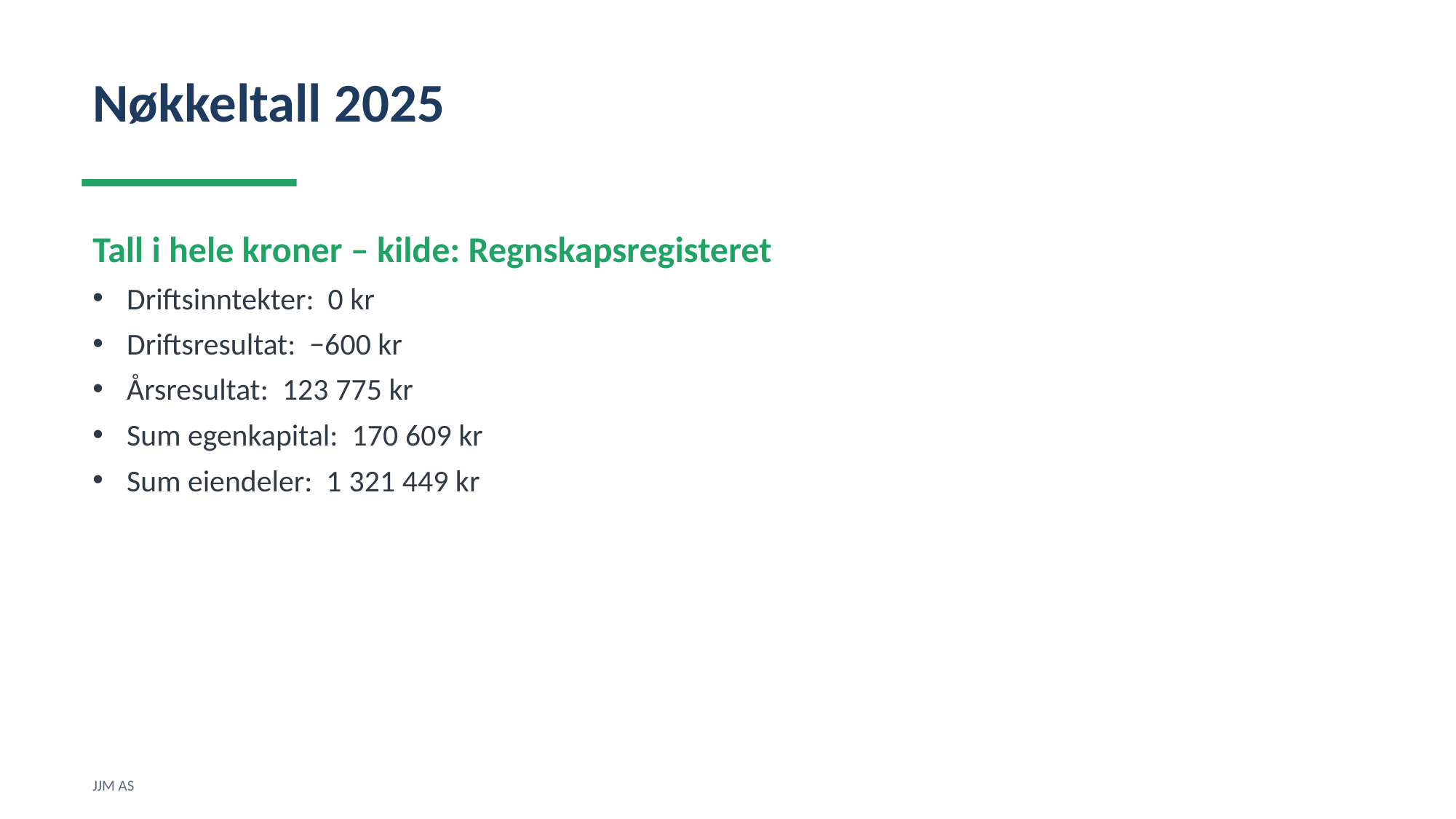

Nøkkeltall 2025

Tall i hele kroner – kilde: Regnskapsregisteret
Driftsinntekter:  0 kr
Driftsresultat:  −600 kr
Årsresultat:  123 775 kr
Sum egenkapital:  170 609 kr
Sum eiendeler:  1 321 449 kr
JJM AS